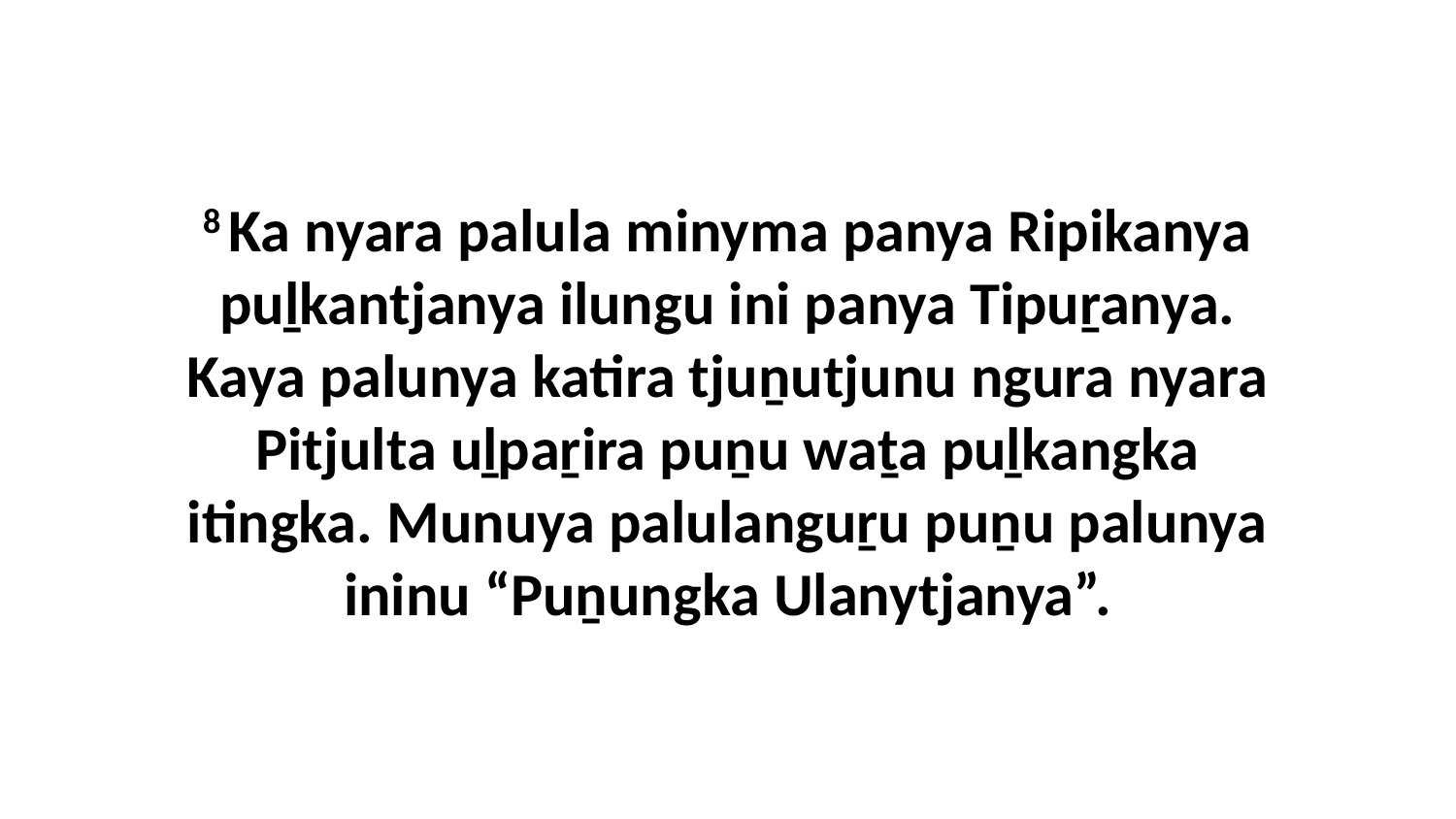

8 Ka nyara palula minyma panya Ripikanya puḻkantjanya ilungu ini panya Tipuṟanya. Kaya palunya katira tjuṉutjunu ngura nyara Pitjulta uḻpaṟira puṉu waṯa puḻkangka itingka. Munuya palulanguṟu puṉu palunya ininu “Puṉungka Ulanytjanya”.